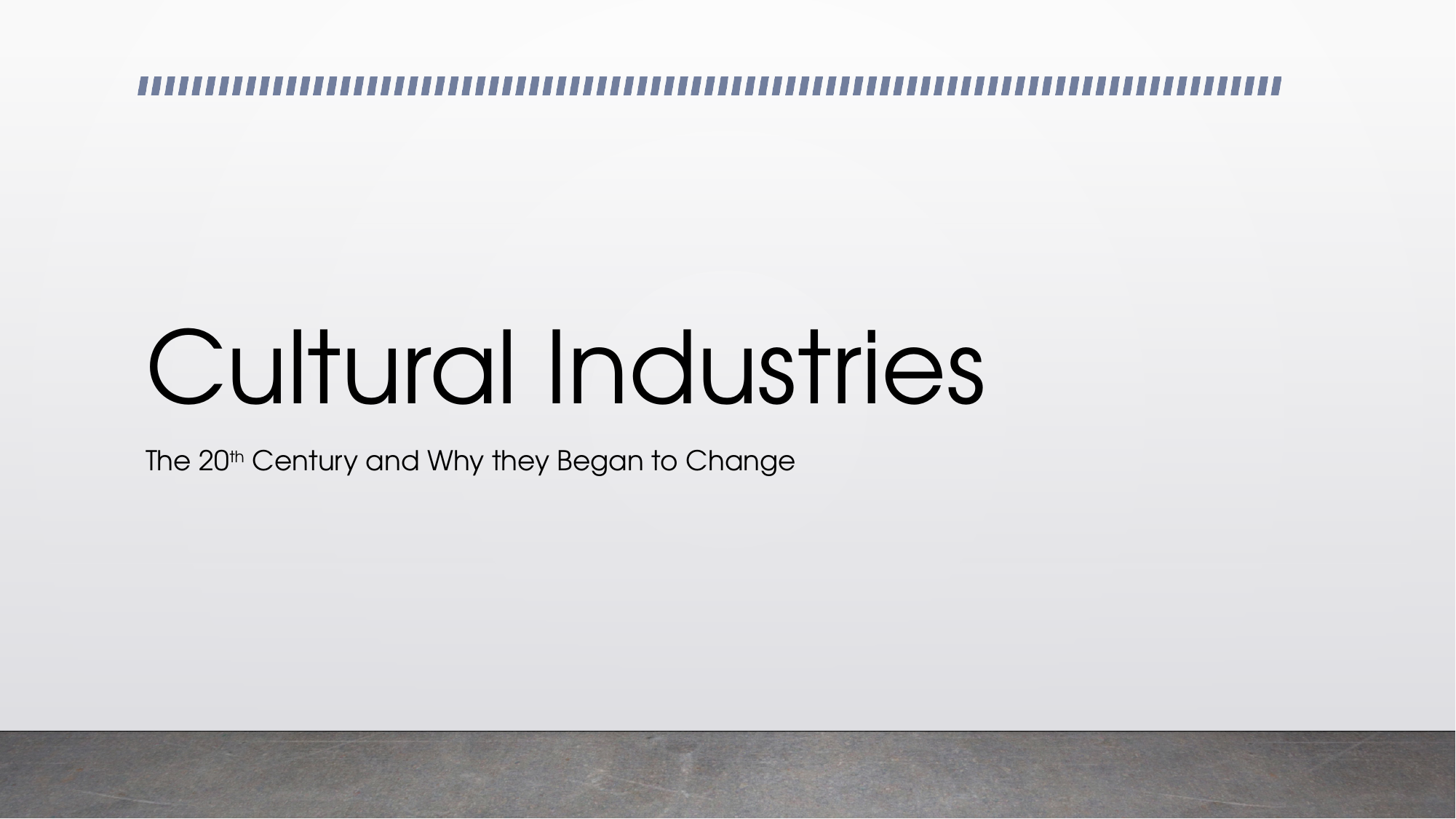

# Cultural Industries
The 20th Century and Why they Began to Change